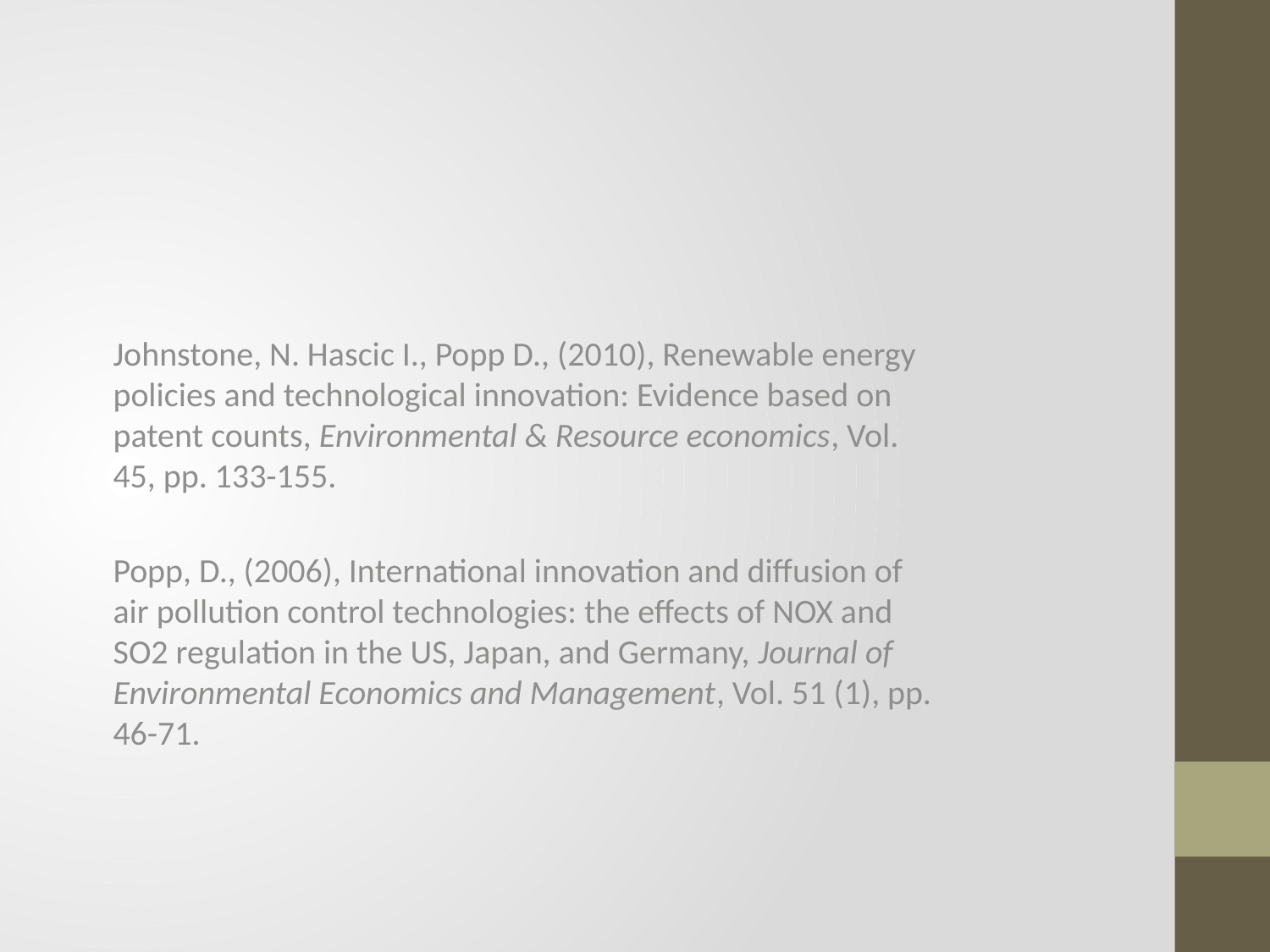

Johnstone, N. Hascic I., Popp D., (2010), Renewable energy policies and technological innovation: Evidence based on patent counts, Environmental & Resource economics, Vol. 45, pp. 133-155.

Popp, D., (2006), International innovation and diffusion of air pollution control technologies: the effects of NOX and SO2 regulation in the US, Japan, and Germany, Journal of Environmental Economics and Management, Vol. 51 (1), pp. 46-71.

#